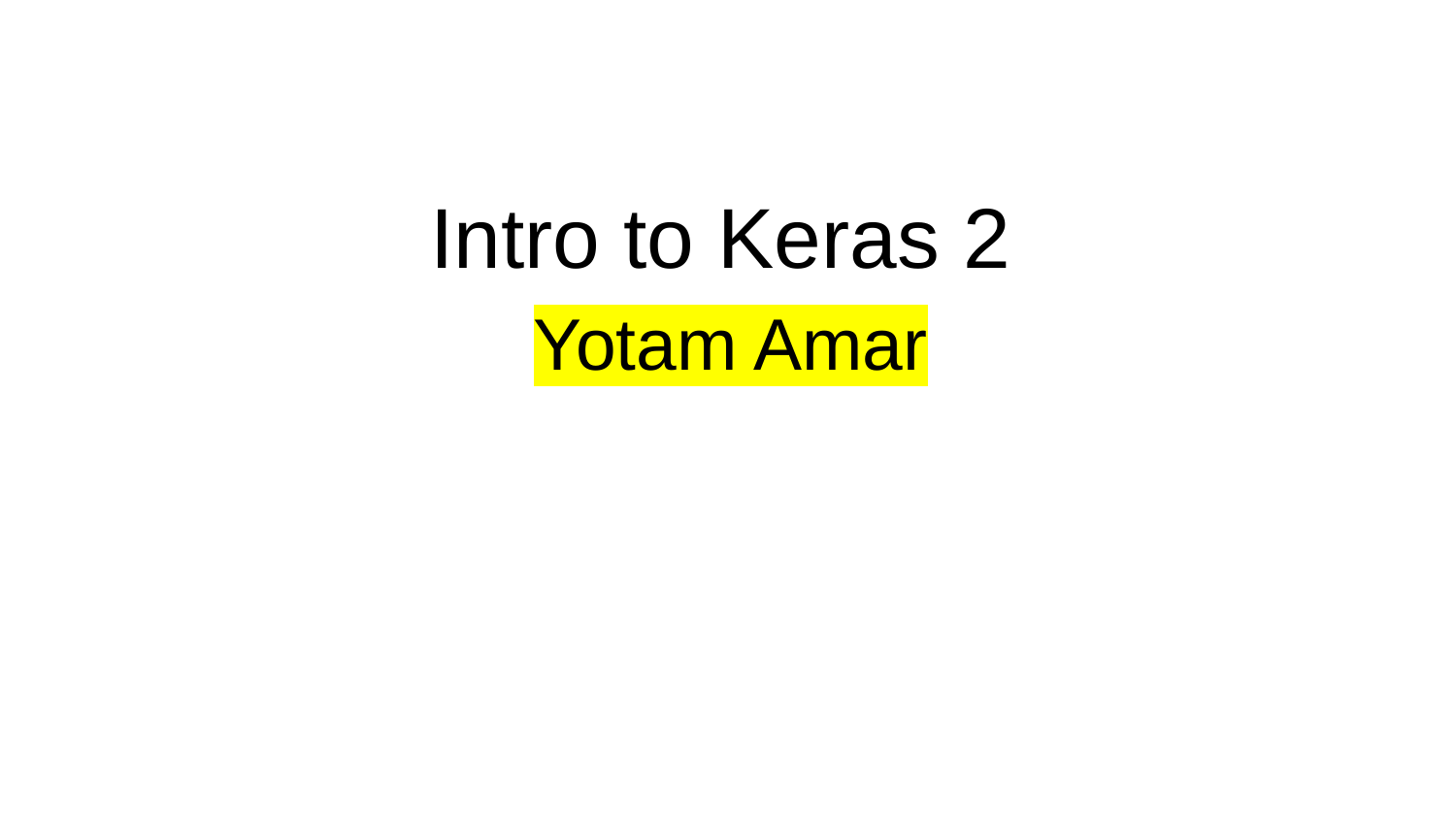

# Intro to Keras 2
 Yotam Amar